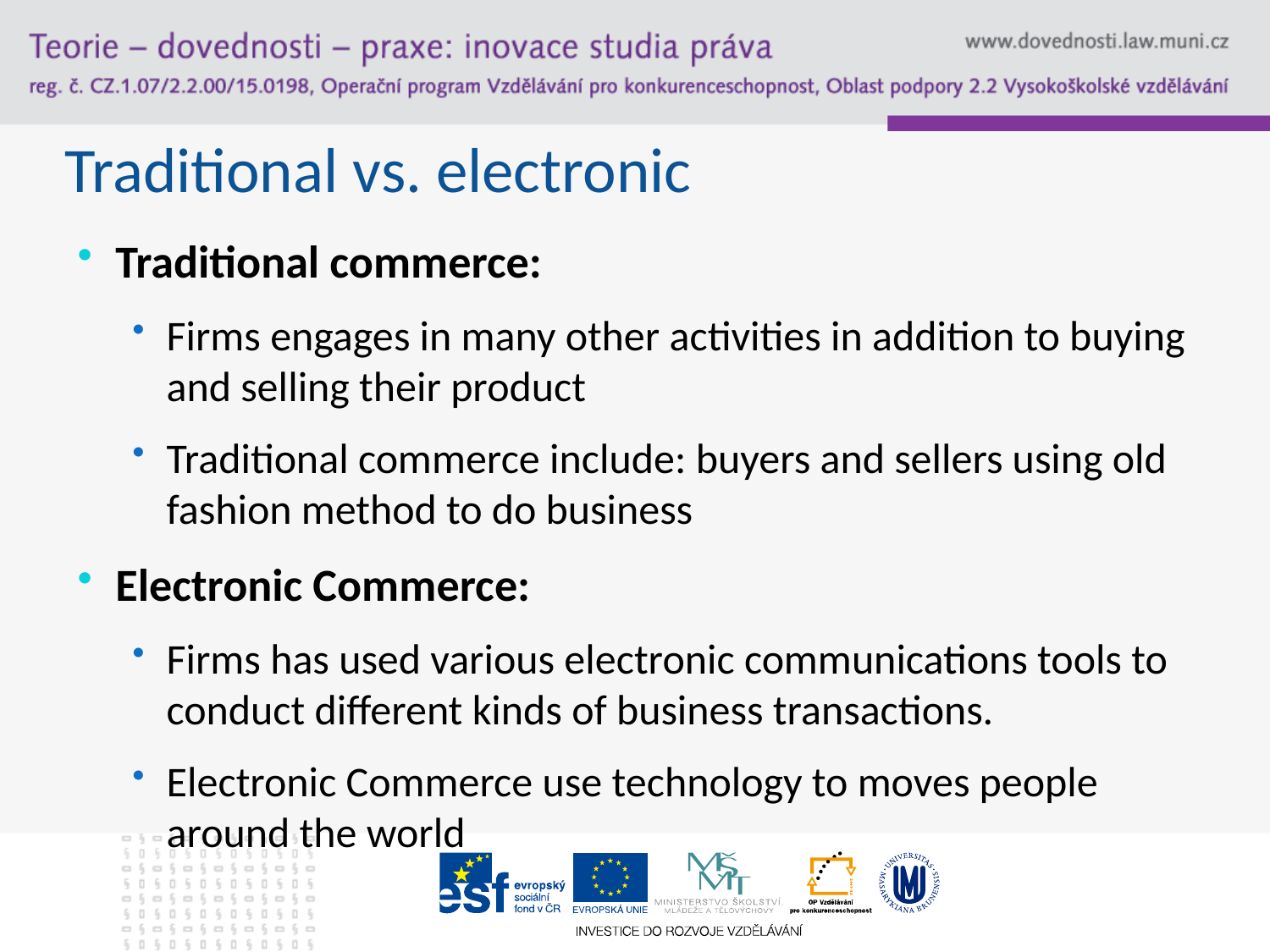

# Traditional vs. electronic
Traditional commerce:
Firms engages in many other activities in addition to buying and selling their product
Traditional commerce include: buyers and sellers using old fashion method to do business
Electronic Commerce:
Firms has used various electronic communications tools to conduct different kinds of business transactions.
Electronic Commerce use technology to moves people around the world